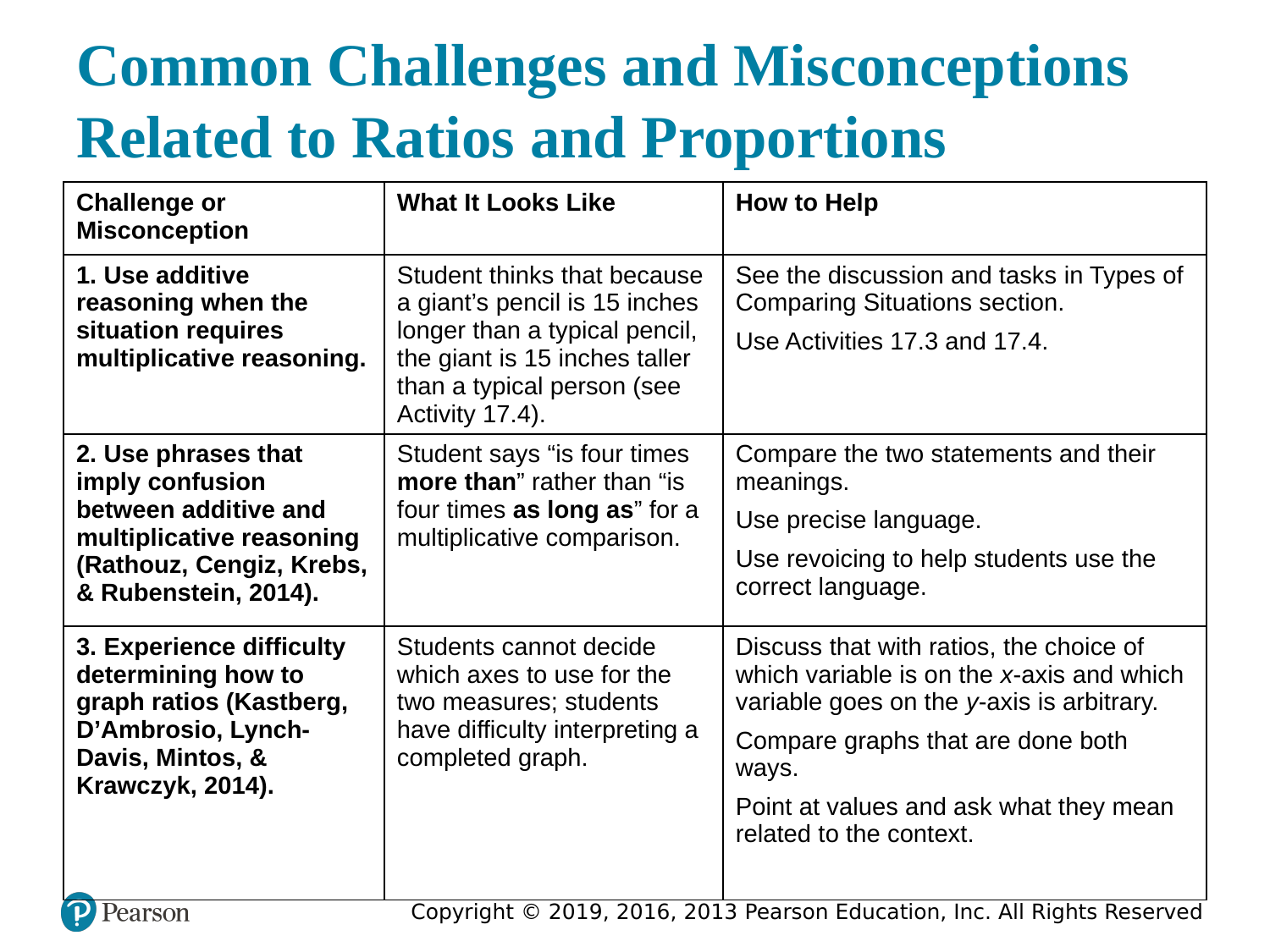

# Common Challenges and Misconceptions Related to Ratios and Proportions
| Challenge or Misconception | What It Looks Like | How to Help |
| --- | --- | --- |
| 1. Use additive reasoning when the situation requires multiplicative reasoning. | Student thinks that because a giant’s pencil is 15 inches longer than a typical pencil, the giant is 15 inches taller than a typical person (see Activity 17.4). | See the discussion and tasks in Types of Comparing Situations section. Use Activities 17.3 and 17.4. |
| 2. Use phrases that imply confusion between additive and multiplicative reasoning (Rathouz, Cengiz, Krebs, & Rubenstein, 2014). | Student says “is four times more than” rather than “is four times as long as” for a multiplicative comparison. | Compare the two statements and their meanings. Use precise language. Use revoicing to help students use the correct language. |
| 3. Experience difficulty determining how to graph ratios (Kastberg, D’Ambrosio, Lynch-Davis, Mintos, & Krawczyk, 2014). | Students cannot decide which axes to use for the two measures; students have difficulty interpreting a completed graph. | Discuss that with ratios, the choice of which variable is on the x-axis and which variable goes on the y-axis is arbitrary. Compare graphs that are done both ways. Point at values and ask what they mean related to the context. |